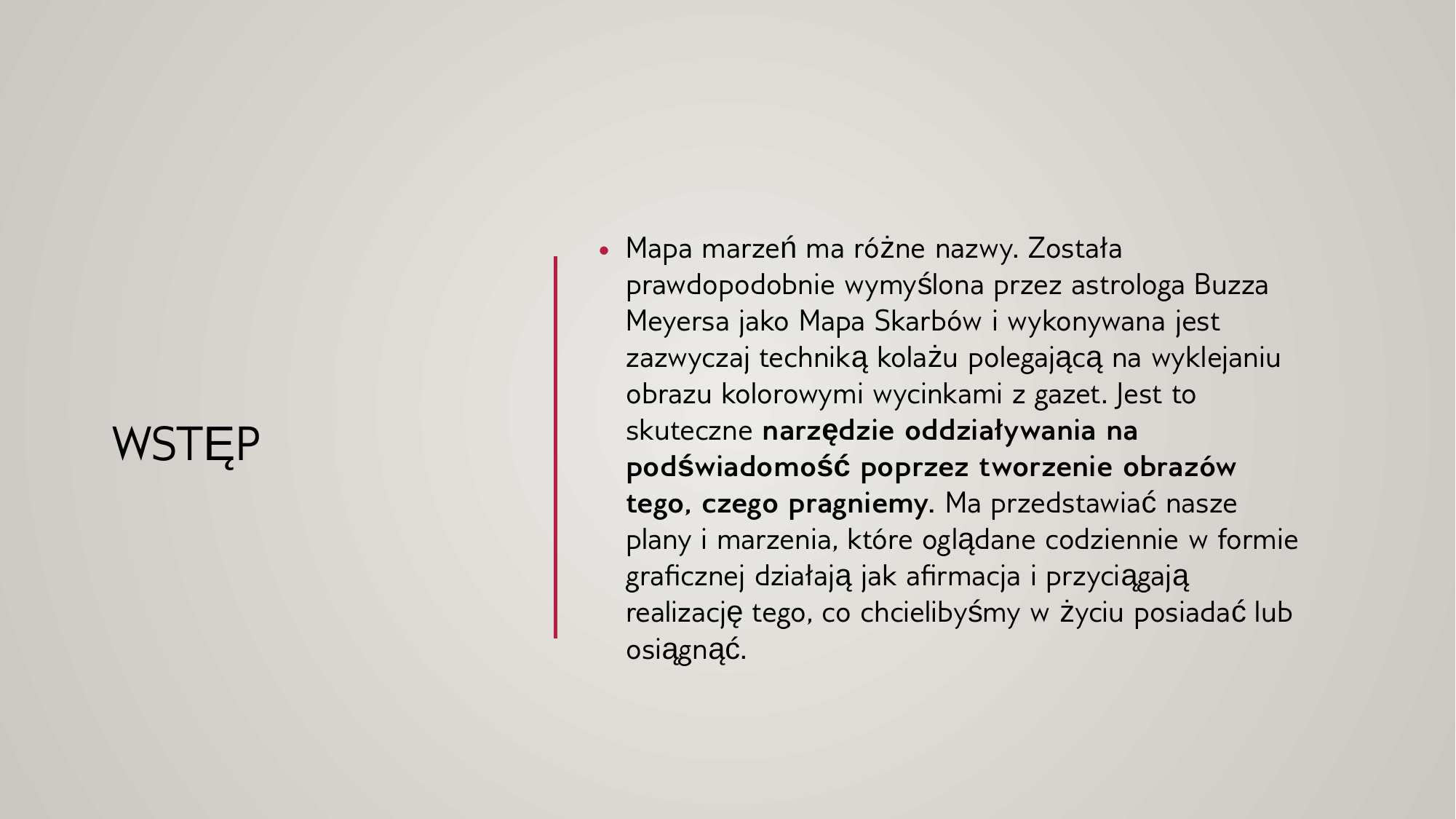

# wstęp
Mapa marzeń ma różne nazwy. Została prawdopodobnie wymyślona przez astrologa Buzza Meyersa jako Mapa Skarbów i wykonywana jest zazwyczaj techniką kolażu polegającą na wyklejaniu obrazu kolorowymi wycinkami z gazet. Jest to skuteczne narzędzie oddziaływania na podświadomość poprzez tworzenie obrazów tego, czego pragniemy. Ma przedstawiać nasze plany i marzenia, które oglądane codziennie w formie graficznej działają jak afirmacja i przyciągają realizację tego, co chcielibyśmy w życiu posiadać lub osiągnąć.